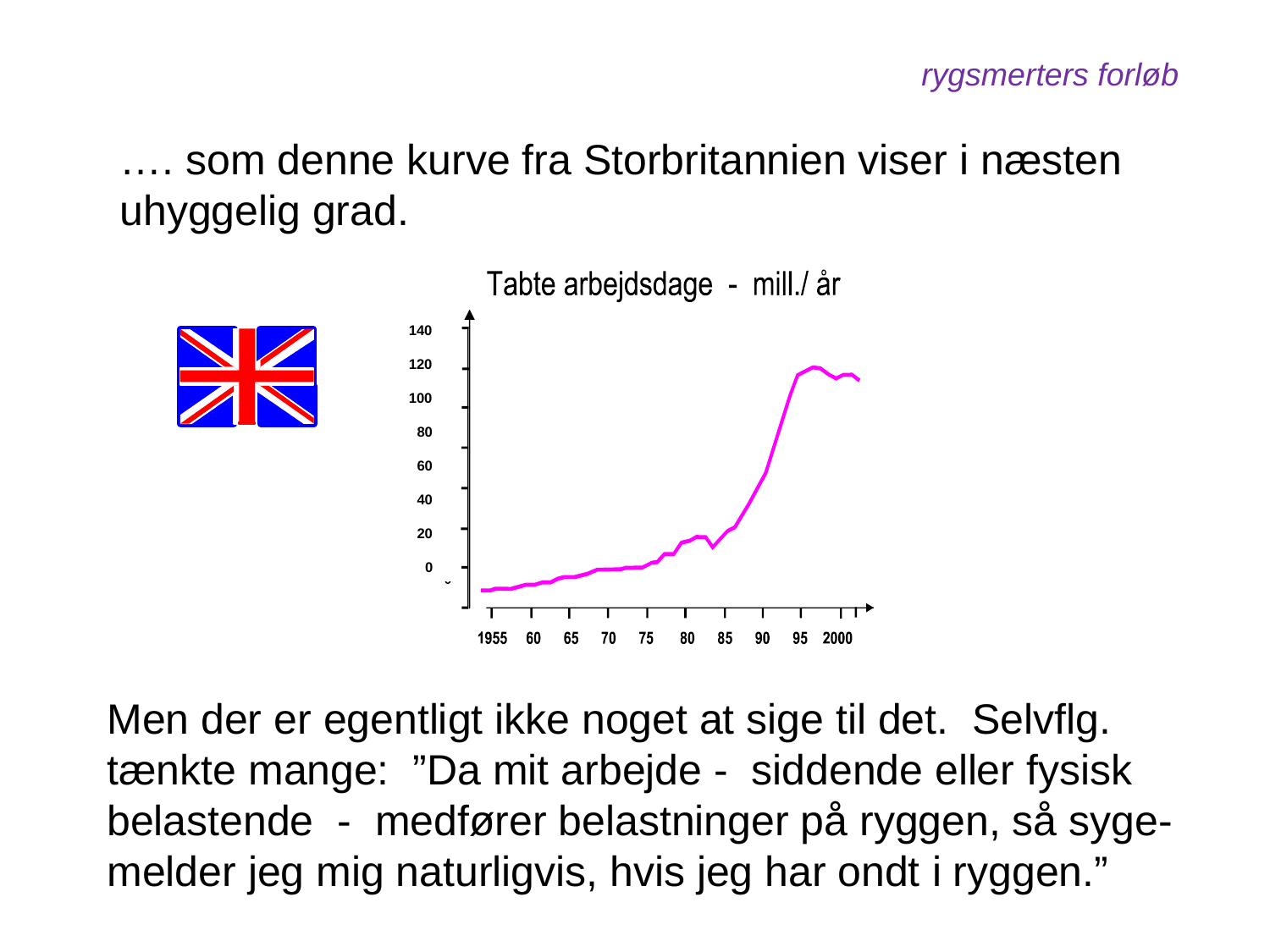

rygsmerters forløb
…. som denne kurve fra Storbritannien viser i næsten uhyggelig grad.

140

120

100

  80

  60

  40

  20

    0

Men der er egentligt ikke noget at sige til det.  Selvflg. tænkte mange:  ”Da mit arbejde -  siddende eller fysisk belastende  -  medfører belastninger på ryggen, så syge-melder jeg mig naturligvis, hvis jeg har ondt i ryggen.”